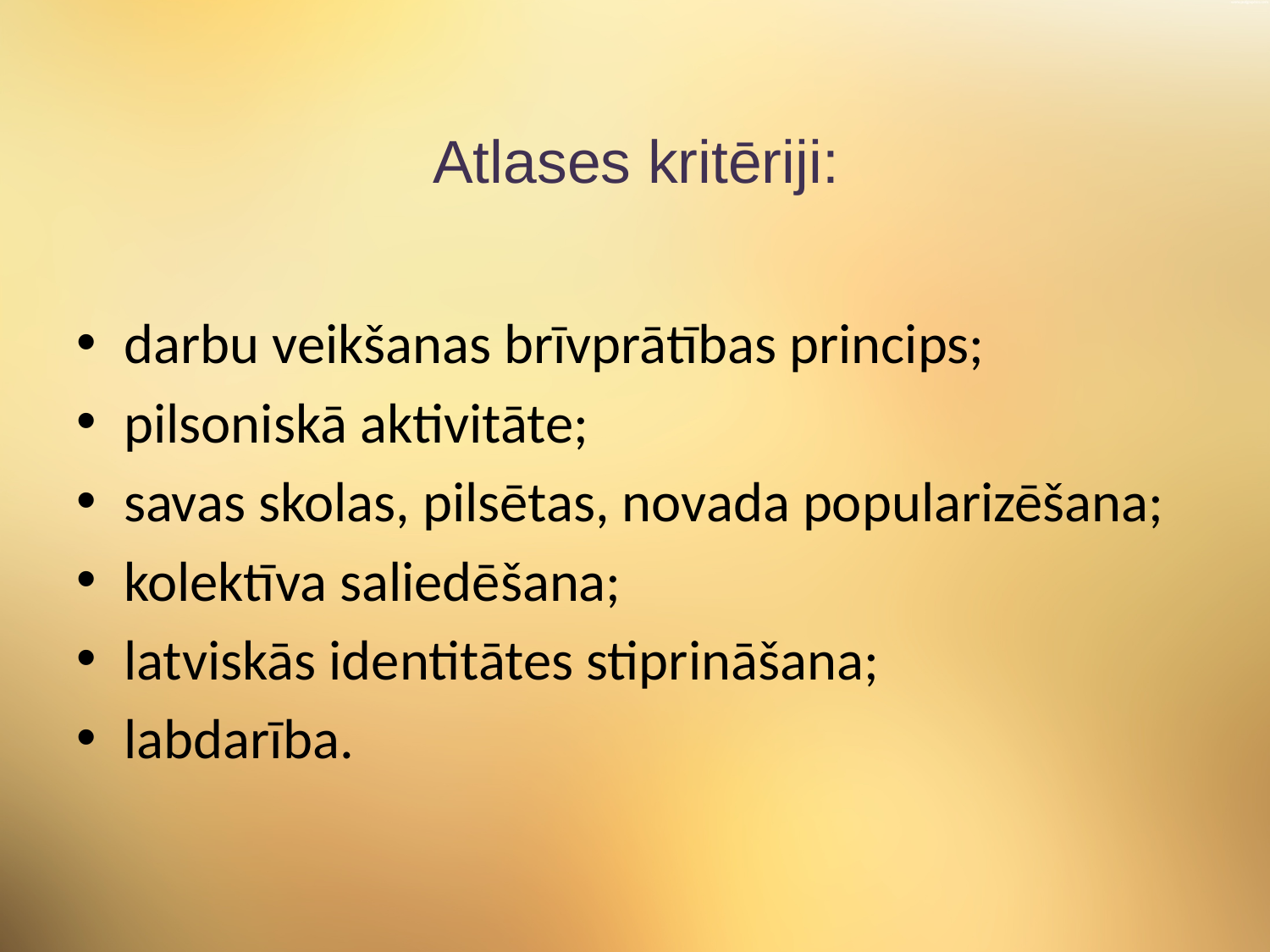

# Atlases kritēriji:

darbu veikšanas brīvprātības princips;
pilsoniskā aktivitāte;
savas skolas, pilsētas, novada popularizēšana;
kolektīva saliedēšana;
latviskās identitātes stiprināšana;
labdarība.